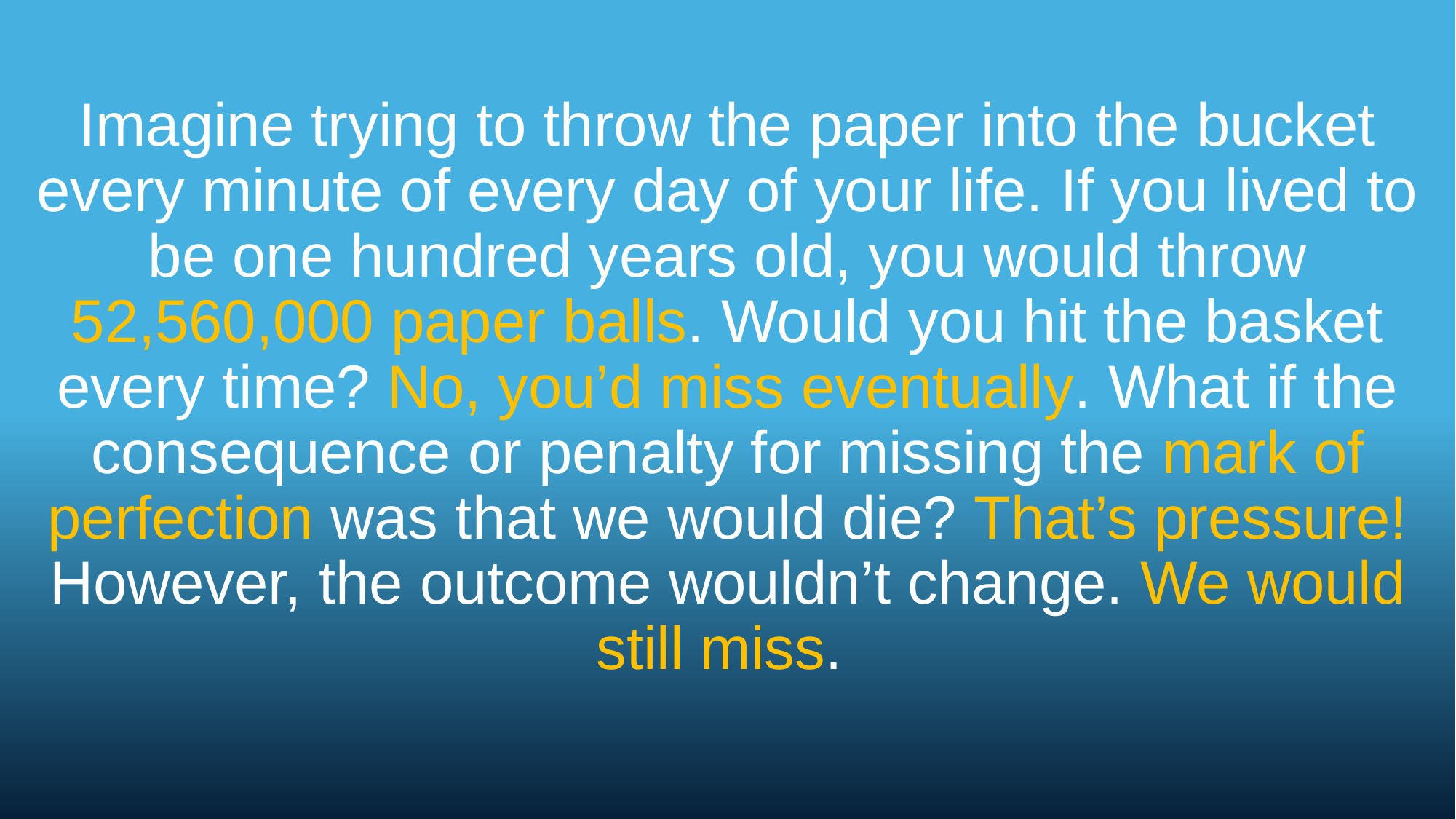

Imagine trying to throw the paper into the bucket every minute of every day of your life. If you lived to be one hundred years old, you would throw 52,560,000 paper balls. Would you hit the basket every time? No, you’d miss eventually. What if the consequence or penalty for missing the mark of perfection was that we would die? That’s pressure! However, the outcome wouldn’t change. We would still miss.